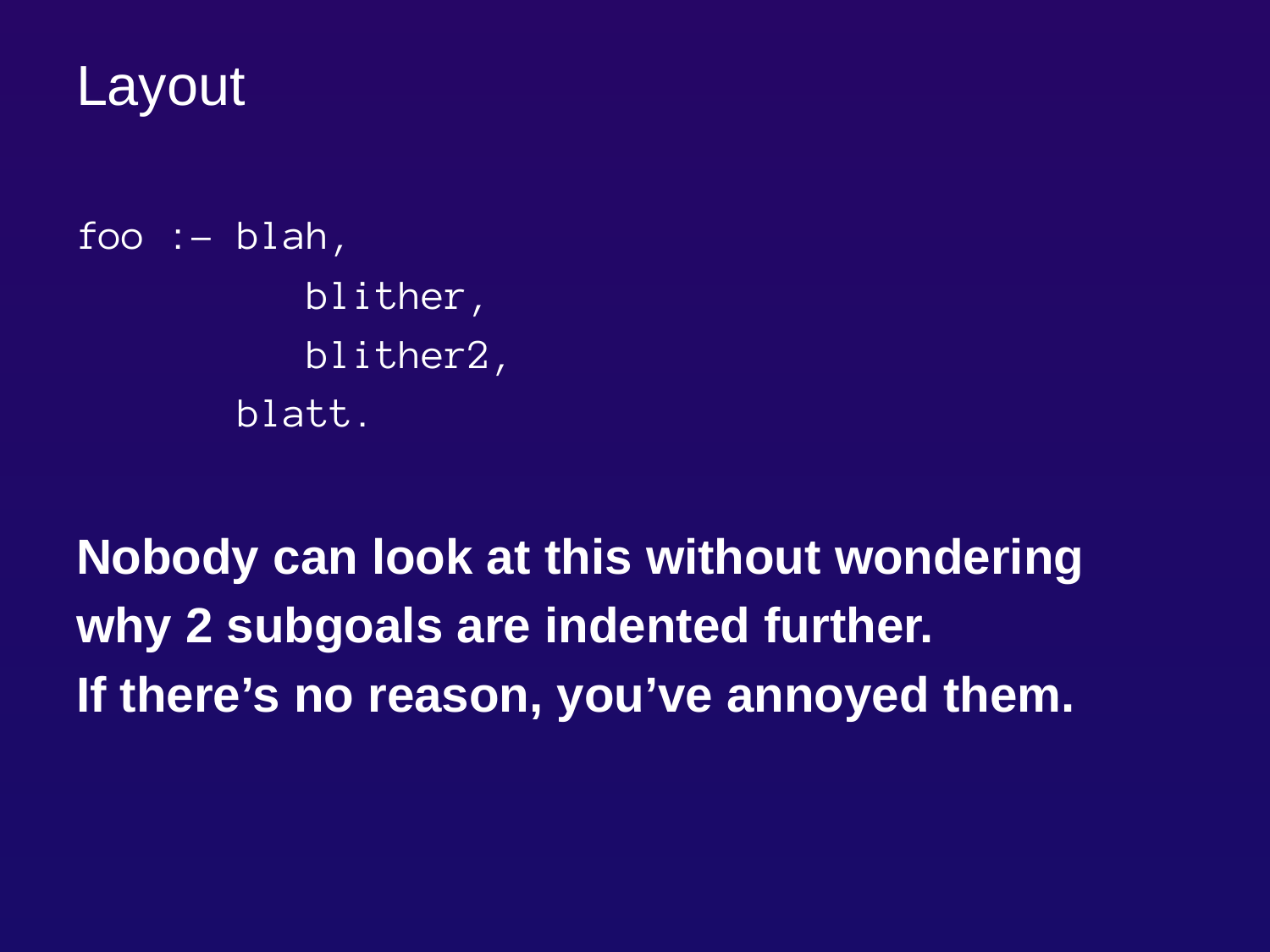

# Layout
foo :- blah,
          blither,
          blither2,
       blatt.

Nobody can look at this without wondering
why 2 subgoals are indented further.
If there’s no reason, you’ve annoyed them.